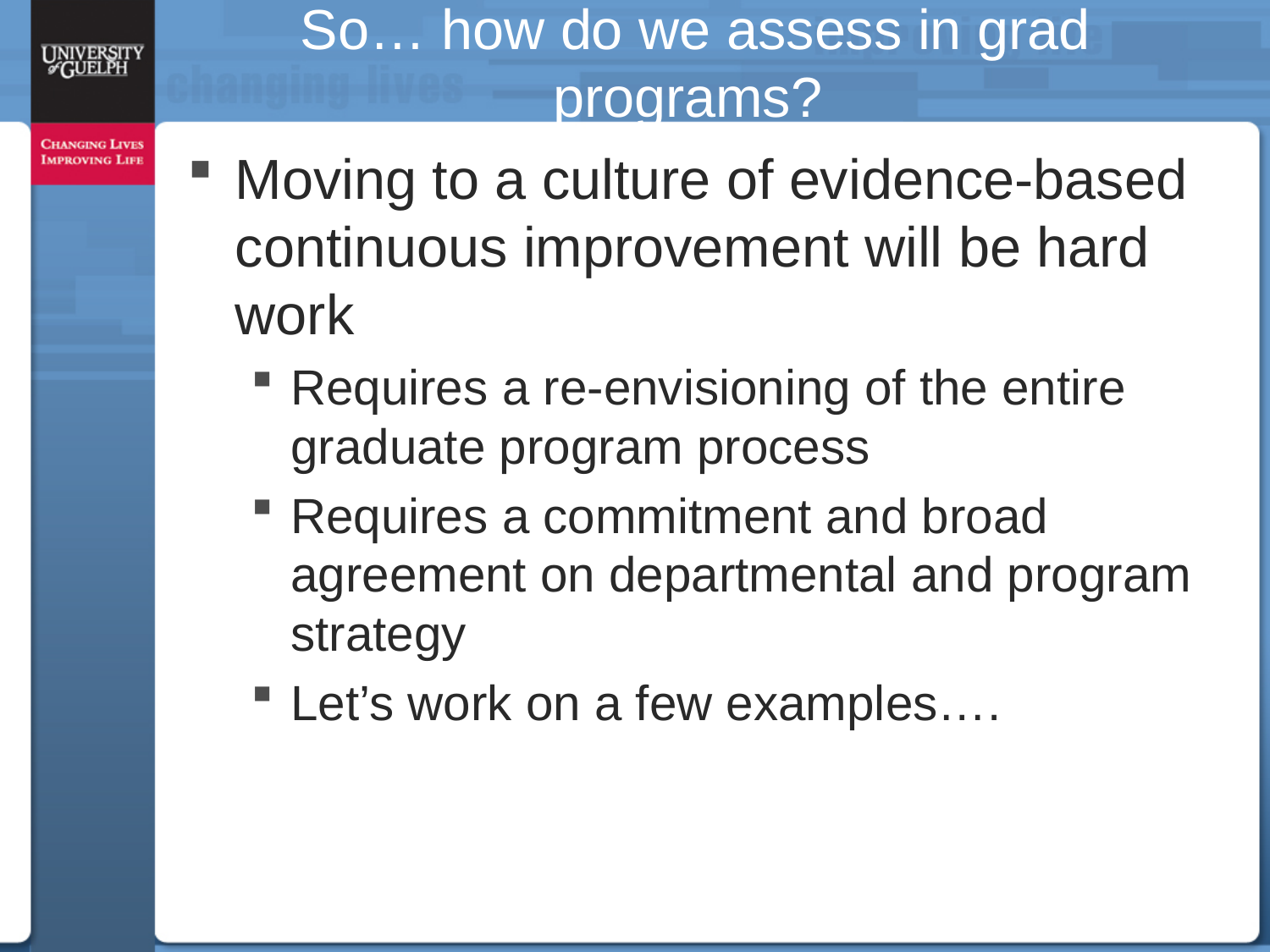

# So… how do we assess in grad programs?
Moving to a culture of evidence-based continuous improvement will be hard work
Requires a re-envisioning of the entire graduate program process
Requires a commitment and broad agreement on departmental and program strategy
Let’s work on a few examples….